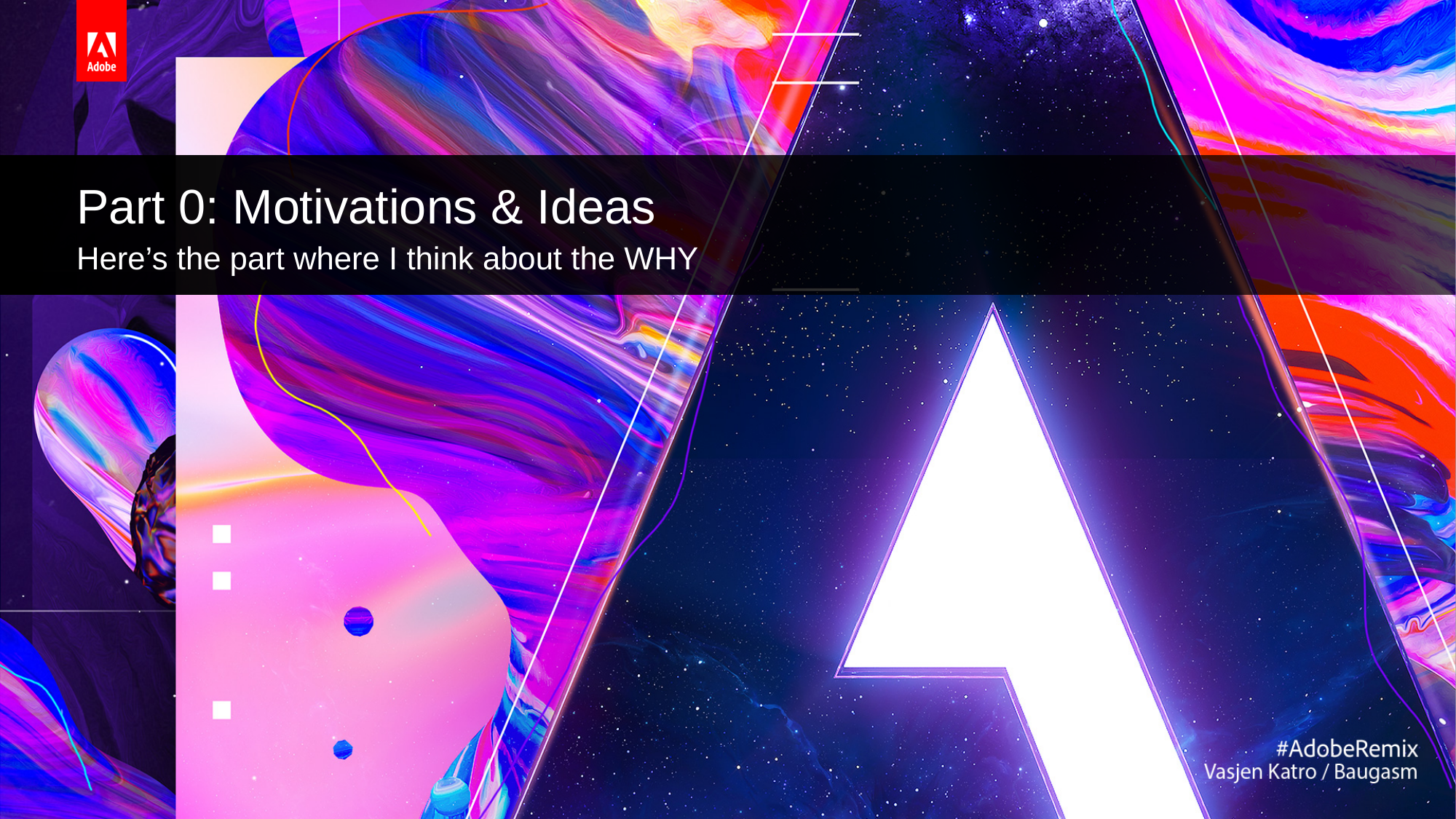

# Part 0: Motivations & Ideas
Here’s the part where I think about the WHY